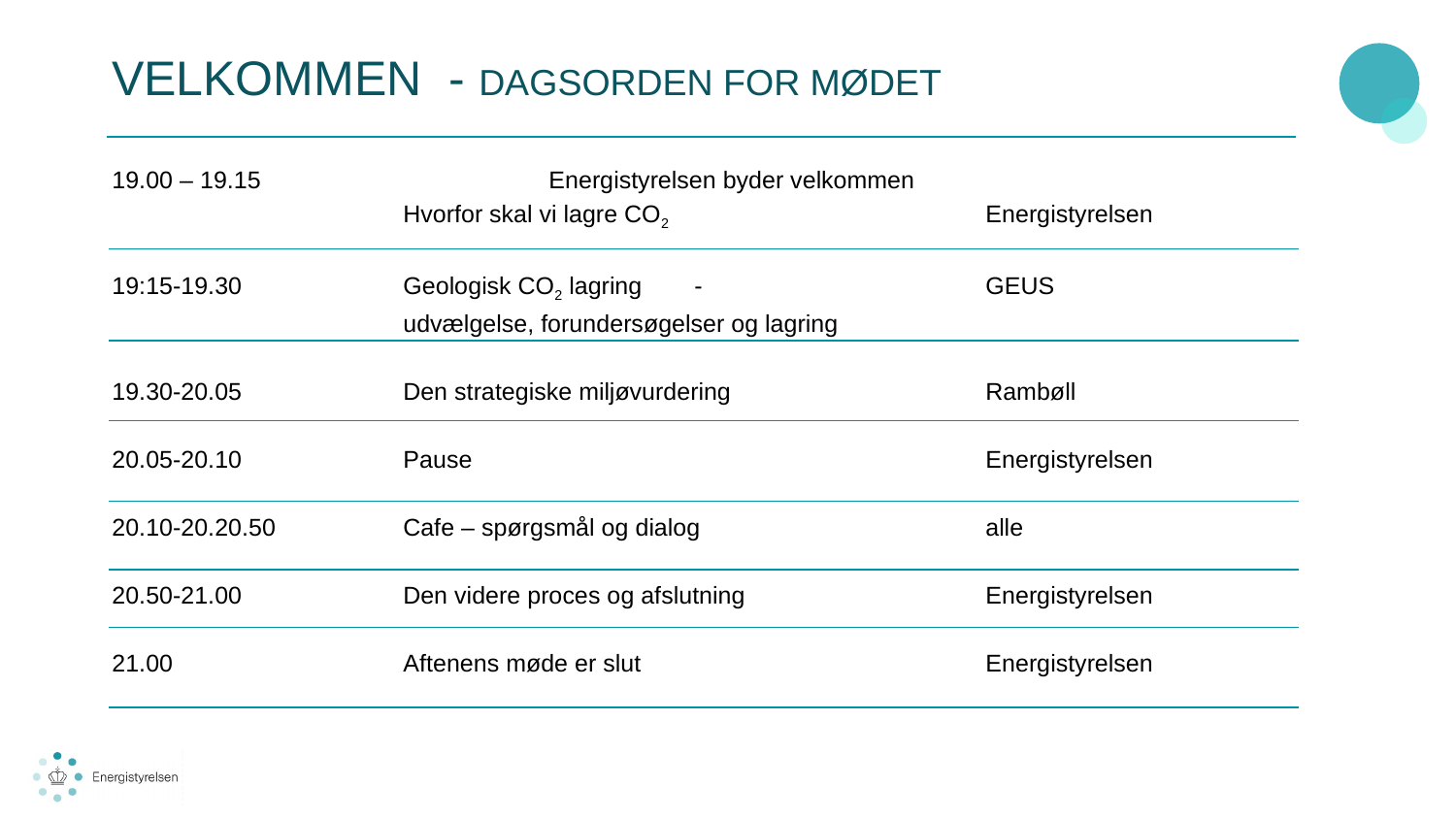

Velkommen  - Dagsorden for mødet
19.00 – 19.15		Energistyrelsen byder velkommen
		Hvorfor skal vi lagre CO2			Energistyrelsen

19:15-19.30		Geologisk CO2 lagring	- 		GEUS
		udvælgelse, forundersøgelser og lagring

19.30-20.05		Den strategiske miljøvurdering 		Rambøll

20.05-20.10		Pause				Energistyrelsen

20.10-20.20.50	Cafe – spørgsmål og dialog		alle

20.50-21.00		Den videre proces og afslutning		Energistyrelsen

21.00		Aftenens møde er slut			Energistyrelsen